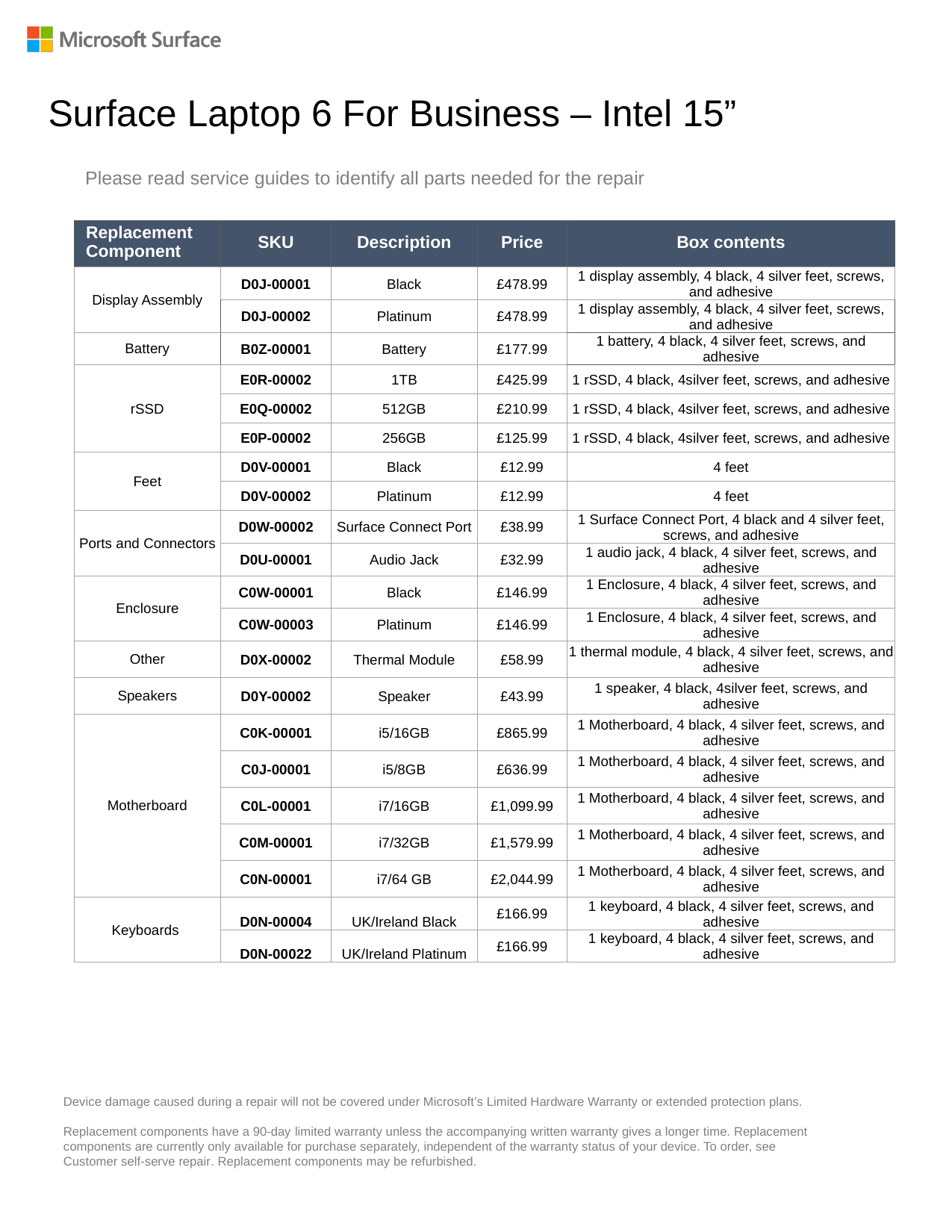

Surface Laptop 6 For Business – Intel 15”
Please read service guides to identify all parts needed for the repair
| Replacement Component | SKU | Description | Price | Box contents |
| --- | --- | --- | --- | --- |
| Display Assembly | D0J-00001 | Black | £478.99 | 1 display assembly, 4 black, 4 silver feet, screws, and adhesive |
|  | D0J-00002 | Platinum | £478.99 | 1 display assembly, 4 black, 4 silver feet, screws, and adhesive |
| Battery | B0Z-00001 | Battery | £177.99 | 1 battery, 4 black, 4 silver feet, screws, and adhesive |
| rSSD | E0R-00002 | 1TB | £425.99 | 1 rSSD, 4 black, 4silver feet, screws, and adhesive |
|  | E0Q-00002 | 512GB | £210.99 | 1 rSSD, 4 black, 4silver feet, screws, and adhesive |
|  | E0P-00002 | 256GB | £125.99 | 1 rSSD, 4 black, 4silver feet, screws, and adhesive |
| Feet | D0V-00001 | Black | £12.99 | 4 feet |
|  | D0V-00002 | Platinum | £12.99 | 4 feet |
| Ports and Connectors | D0W-00002 | Surface Connect Port | £38.99 | 1 Surface Connect Port, 4 black and 4 silver feet, screws, and adhesive |
|  | D0U-00001 | Audio Jack | £32.99 | 1 audio jack, 4 black, 4 silver feet, screws, and adhesive |
| Enclosure | C0W-00001 | Black | £146.99 | 1 Enclosure, 4 black, 4 silver feet, screws, and adhesive |
|  | C0W-00003 | Platinum | £146.99 | 1 Enclosure, 4 black, 4 silver feet, screws, and adhesive |
| Other | D0X-00002 | Thermal Module | £58.99 | 1 thermal module, 4 black, 4 silver feet, screws, and adhesive |
| Speakers | D0Y-00002 | Speaker | £43.99 | 1 speaker, 4 black, 4silver feet, screws, and adhesive |
| Motherboard | C0K-00001 | i5/16GB | £865.99 | 1 Motherboard, 4 black, 4 silver feet, screws, and adhesive |
|  | C0J-00001 | i5/8GB | £636.99 | 1 Motherboard, 4 black, 4 silver feet, screws, and adhesive |
|  | C0L-00001 | i7/16GB | £1,099.99 | 1 Motherboard, 4 black, 4 silver feet, screws, and adhesive |
|  | C0M-00001 | i7/32GB | £1,579.99 | 1 Motherboard, 4 black, 4 silver feet, screws, and adhesive |
|  | C0N-00001 | i7/64 GB | £2,044.99 | 1 Motherboard, 4 black, 4 silver feet, screws, and adhesive |
| Keyboards | D0N-00004 | UK/Ireland Black | £166.99 | 1 keyboard, 4 black, 4 silver feet, screws, and adhesive |
|  | D0N-00022 | UK/Ireland Platinum | £166.99 | 1 keyboard, 4 black, 4 silver feet, screws, and adhesive |
Device damage caused during a repair will not be covered under Microsoft’s Limited Hardware Warranty or extended protection plans.

Replacement components have a 90-day limited warranty unless the accompanying written warranty gives a longer time. Replacement components are currently only available for purchase separately, independent of the warranty status of your device. To order, see Customer self-serve repair. Replacement components may be refurbished.